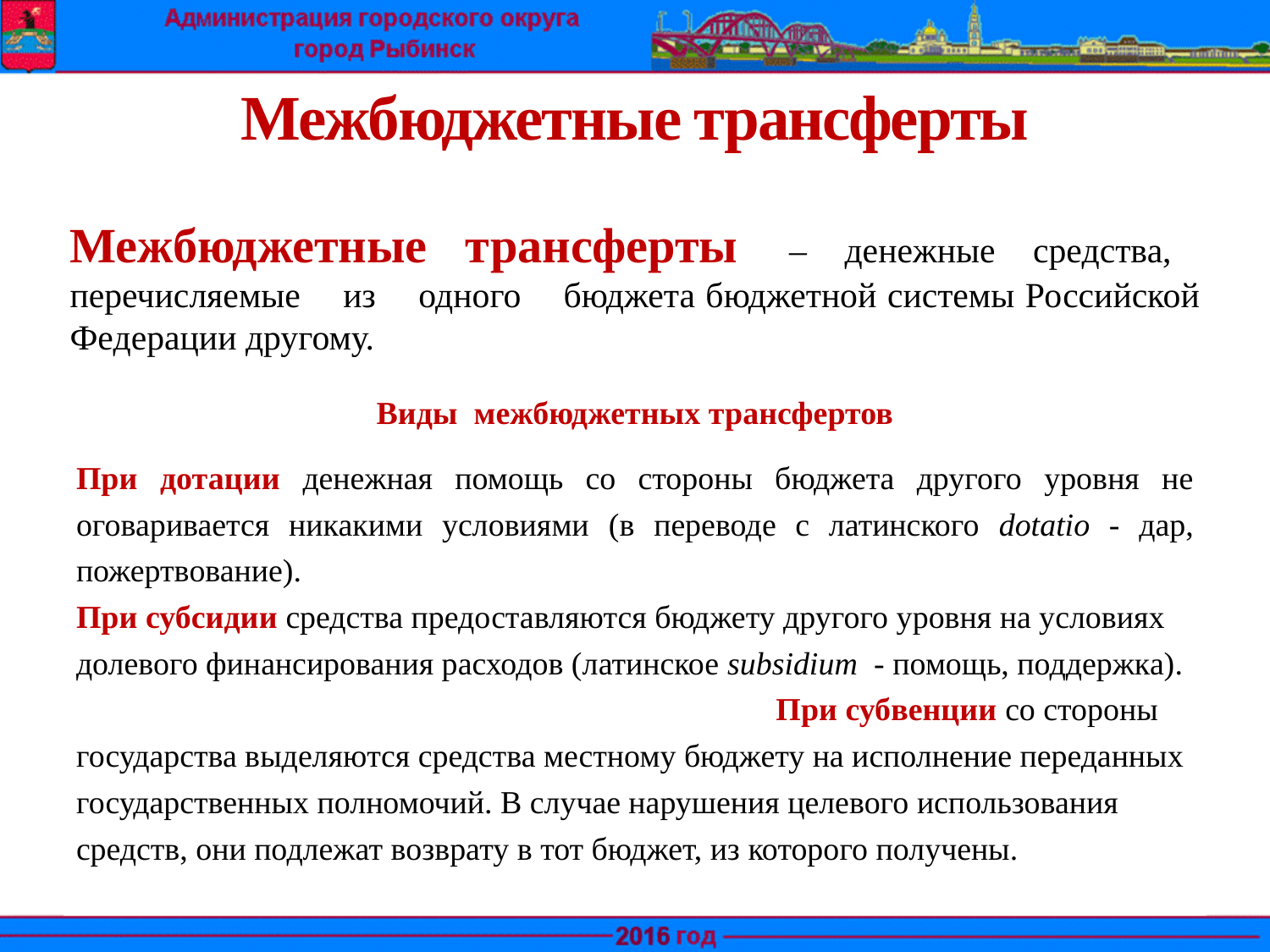

Межбюджетные трансферты
# Межбюджетные   трансферты    –    денежные    средства,    перечисляемые    из    одного    бюджета бюджетной системы Российской Федерации другому.
Виды  межбюджетных трансфертов
При дотации денежная помощь со стороны бюджета другого уровня не оговаривается никакими условиями (в переводе с латинского dotatio - дар, пожертвование).
При субсидии средства предоставляются бюджету другого уровня на условиях долевого финансирования расходов (латинское subsidium  - помощь, поддержка).                                                                                         При субвенции со стороны государства выделяются средства местному бюджету на исполнение переданных государственных полномочий. В случае нарушения целевого использования средств, они подлежат возврату в тот бюджет, из которого получены.